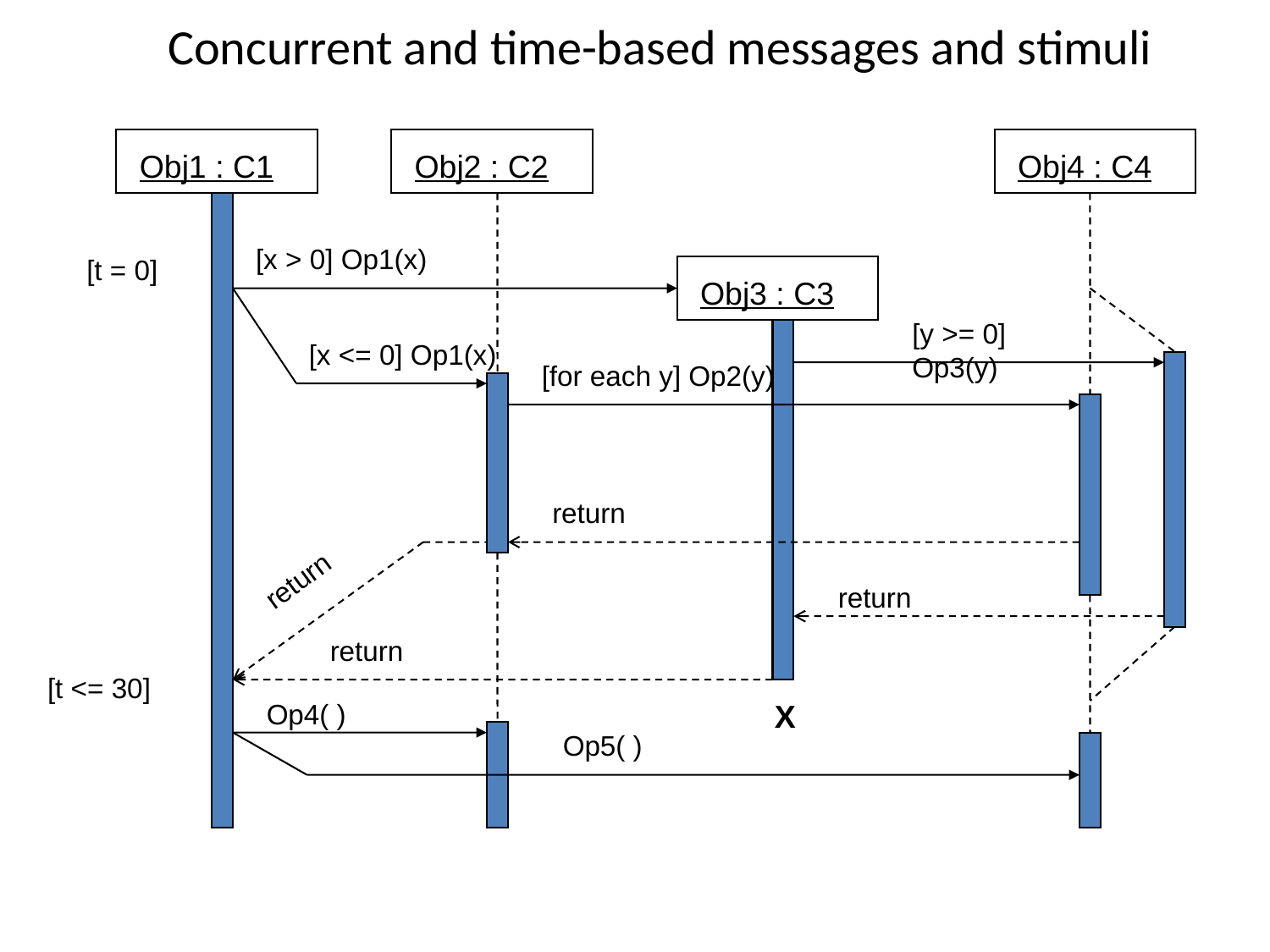

# Concurrent and time-based messages and stimuli

Obj1 : C1
Obj2 : C2
Obj4 : C4

[x > 0] Op1(x)
[t = 0]

Obj3 : C3

[y >= 0] Op3(y)

[x <= 0] Op1(x)
[for each y] Op2(y)

return

return

return

return

[t <= 30]

Op4( )
X

Op5( )

IL/Best Practice Prg
ITTA-7
69